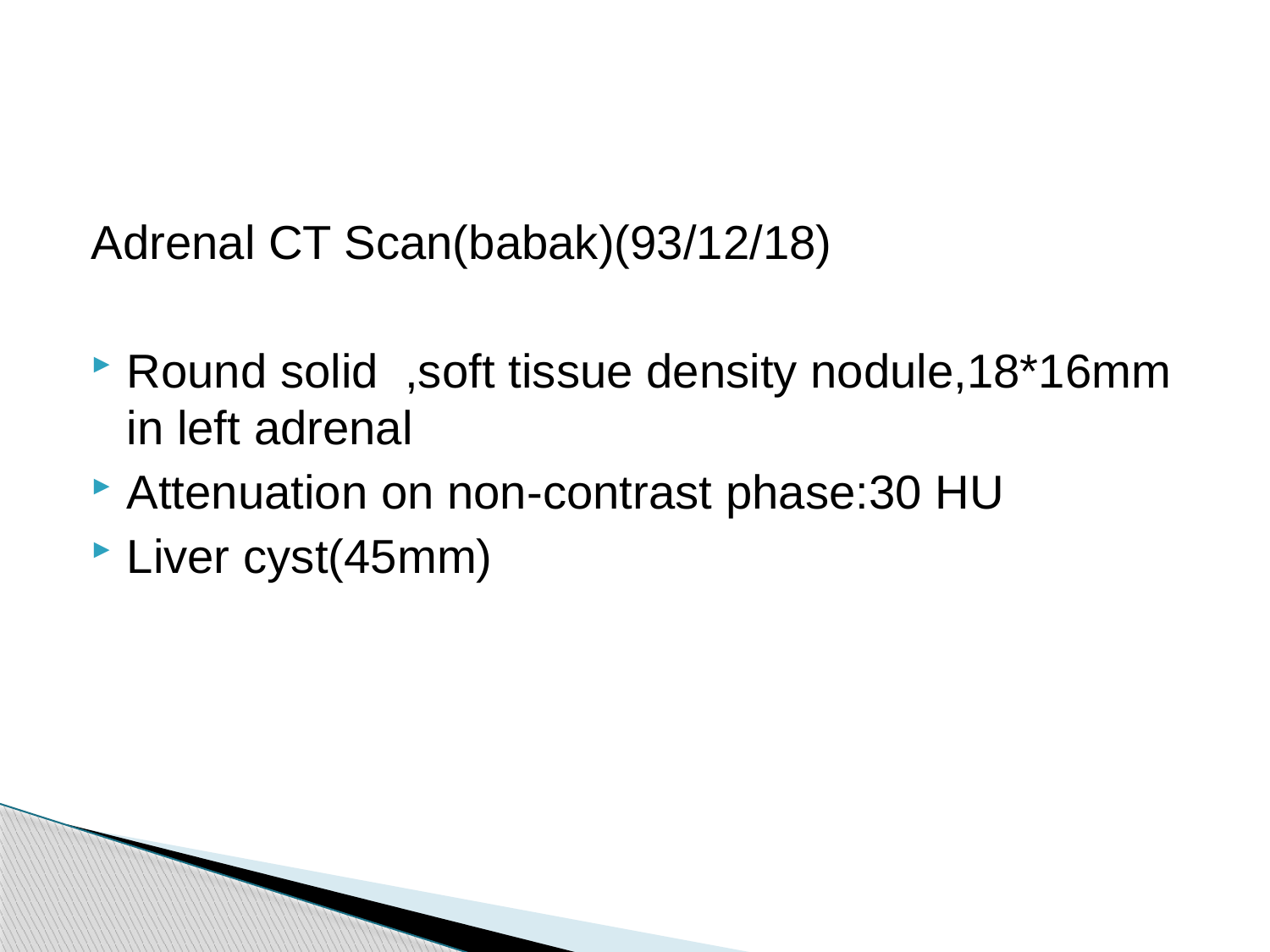

#
Adrenal CT Scan(babak)(93/12/18)

Round solid  ,soft tissue density nodule,18*16mm in left adrenal
Attenuation on non-contrast phase:30 HU
Liver cyst(45mm)